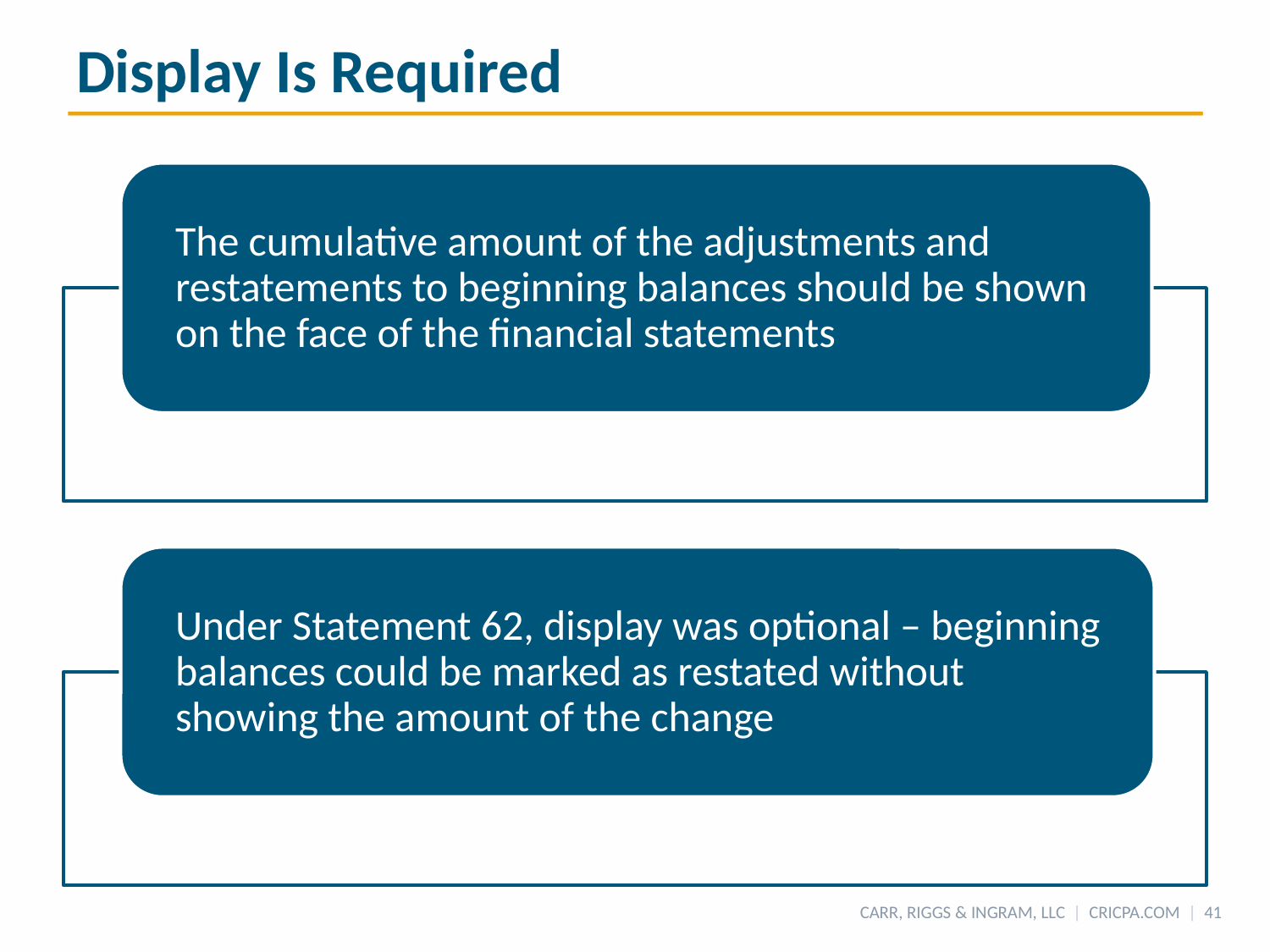

# Display Is Required
The cumulative amount of the adjustments and restatements to beginning balances should be shown on the face of the financial statements
Under Statement 62, display was optional – beginning balances could be marked as restated without showing the amount of the change